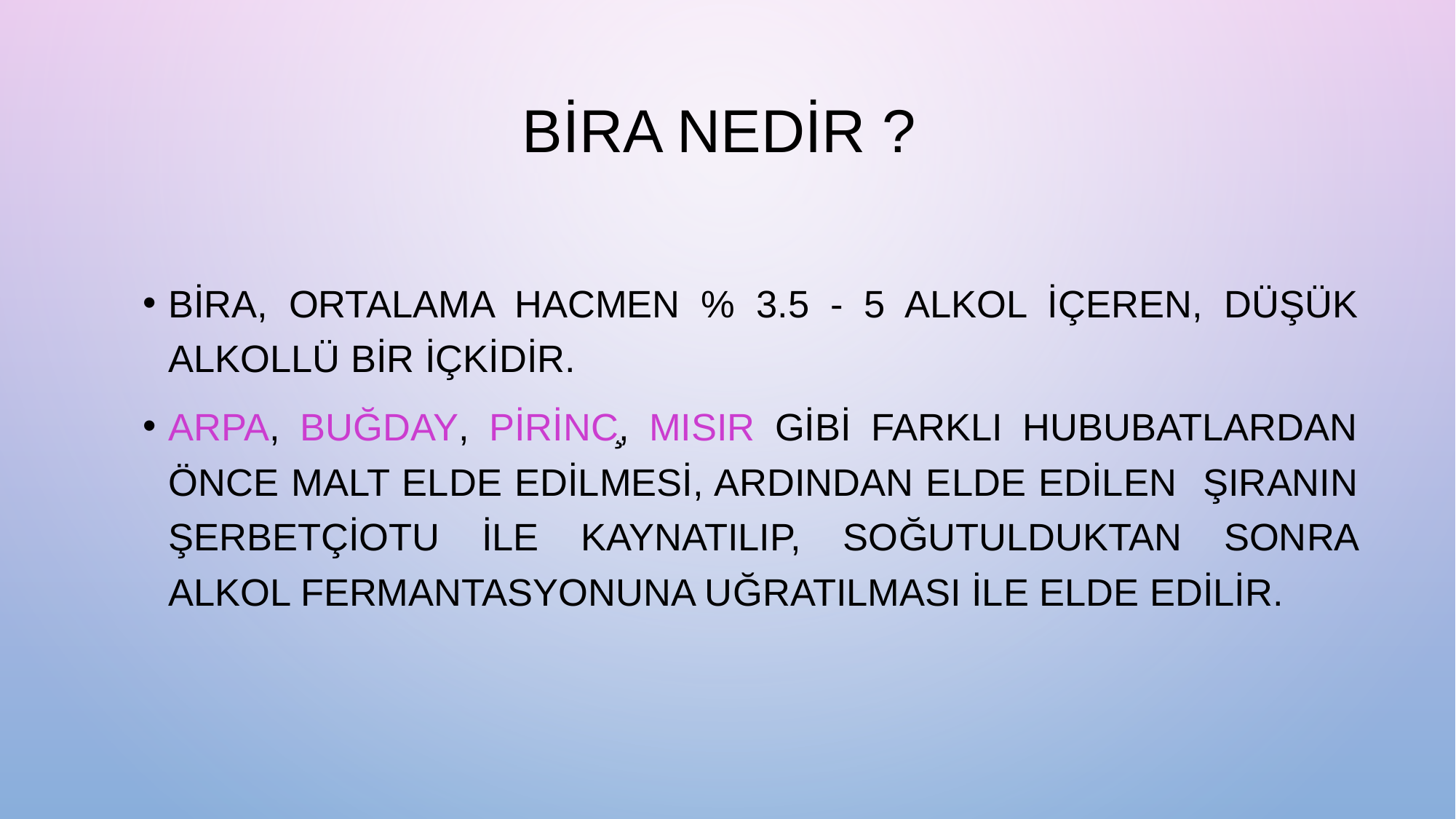

# Bira nedir ?
Bira, ortalama hacmen % 3.5 - 5 alkol içeren, düşük alkollü bir içkidir.
Arpa, buğday, pirinç, mısır gibi farklı hububatlardan ÖNCE MALT ELDE EDİLMESİ, ARDINDAN ELDE EDİLEN  şıranın şerbetçiotu ile kaynatılıp, soğutulduktan sonra alkol fermantasyonuna uğratılması ile elde edilir.